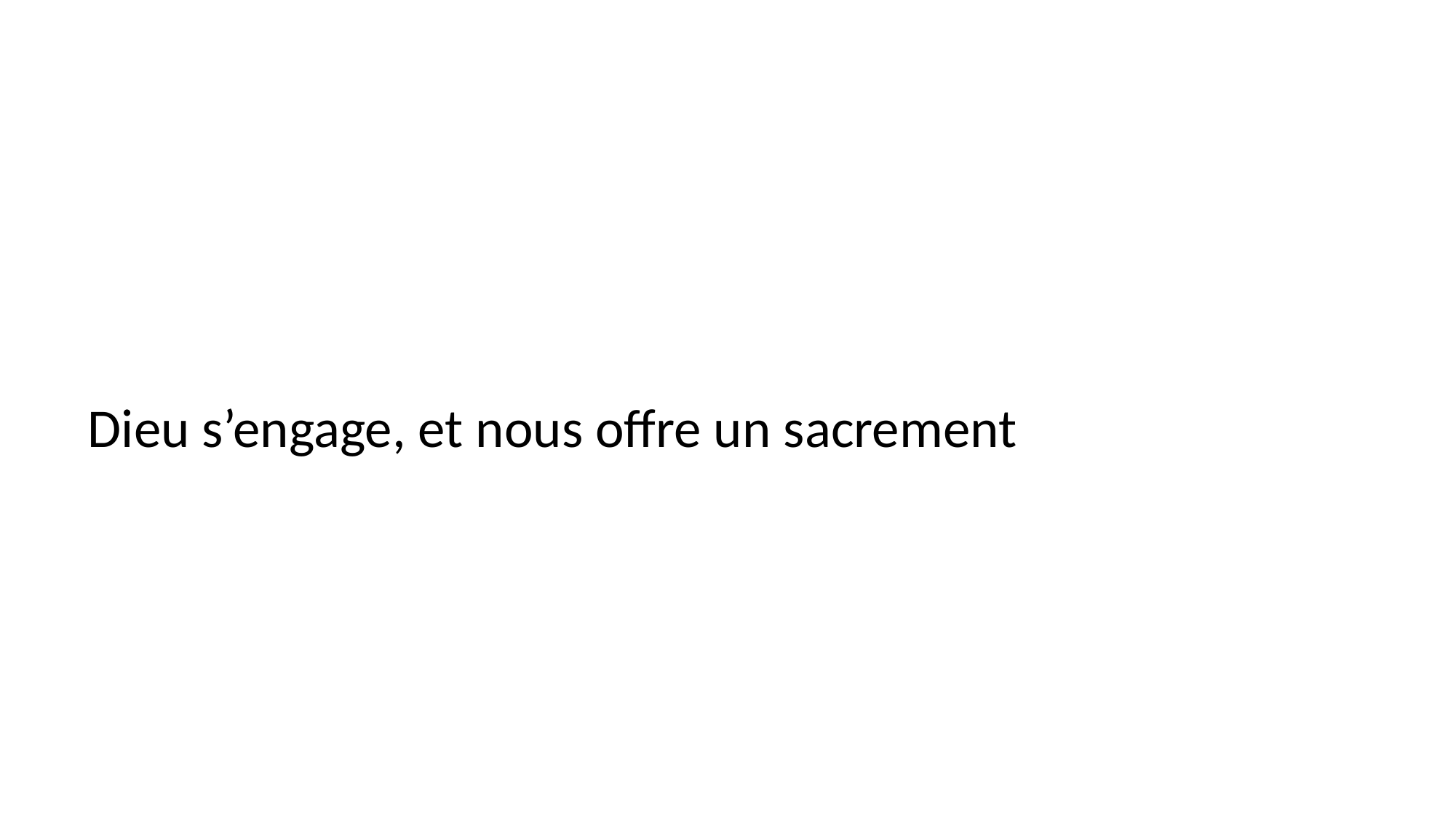

Dieu s’engage, et nous offre un sacrement